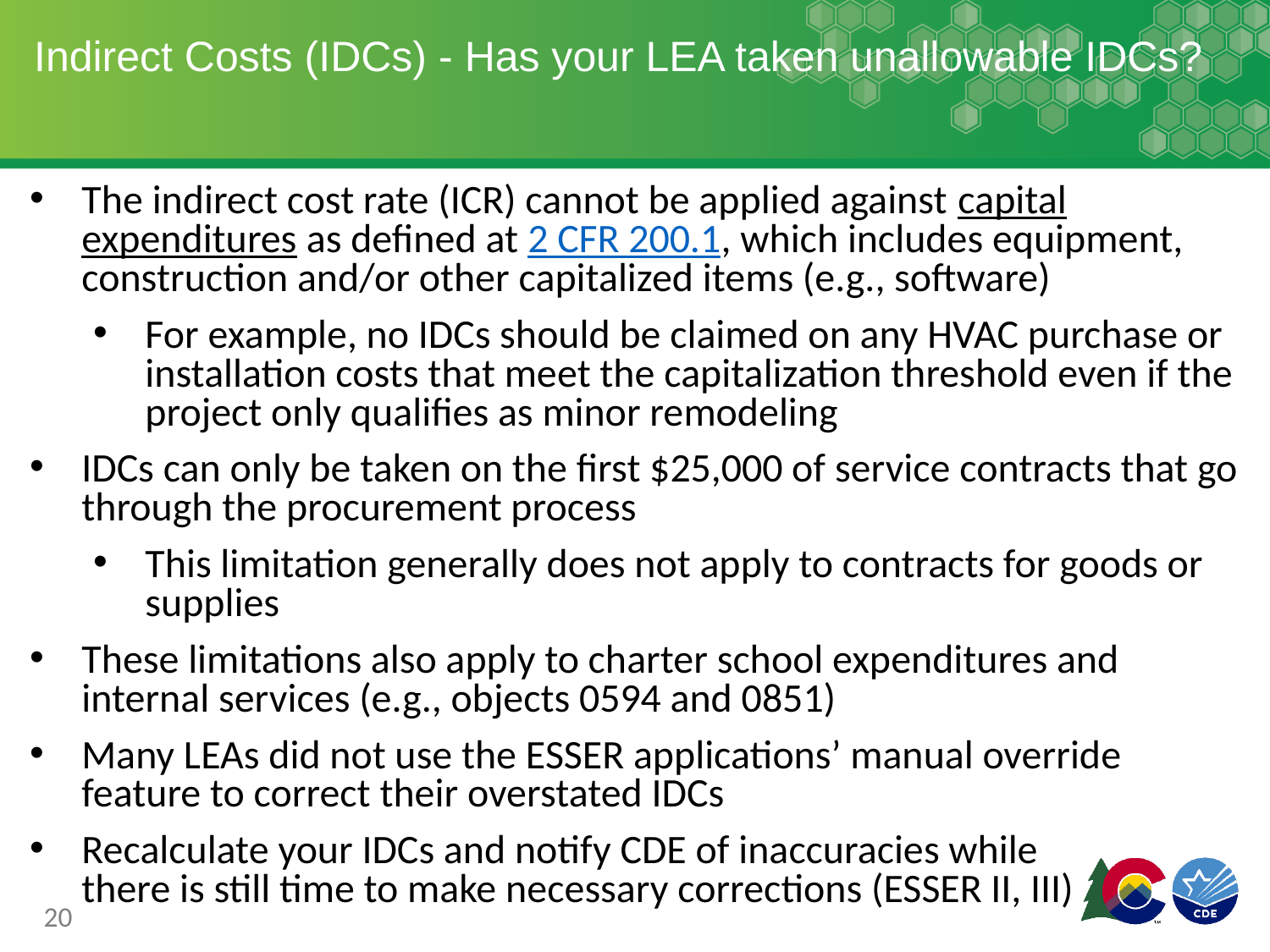

# Indirect Costs (IDCs) - Has your LEA taken unallowable IDCs?
The indirect cost rate (ICR) cannot be applied against capital expenditures as defined at 2 CFR 200.1, which includes equipment, construction and/or other capitalized items (e.g., software)
For example, no IDCs should be claimed on any HVAC purchase or installation costs that meet the capitalization threshold even if the project only qualifies as minor remodeling
IDCs can only be taken on the first $25,000 of service contracts that go through the procurement process
This limitation generally does not apply to contracts for goods or supplies
These limitations also apply to charter school expenditures and internal services (e.g., objects 0594 and 0851)
Many LEAs did not use the ESSER applications’ manual override feature to correct their overstated IDCs
Recalculate your IDCs and notify CDE of inaccuracies while                 there is still time to make necessary corrections (ESSER II, III)

20